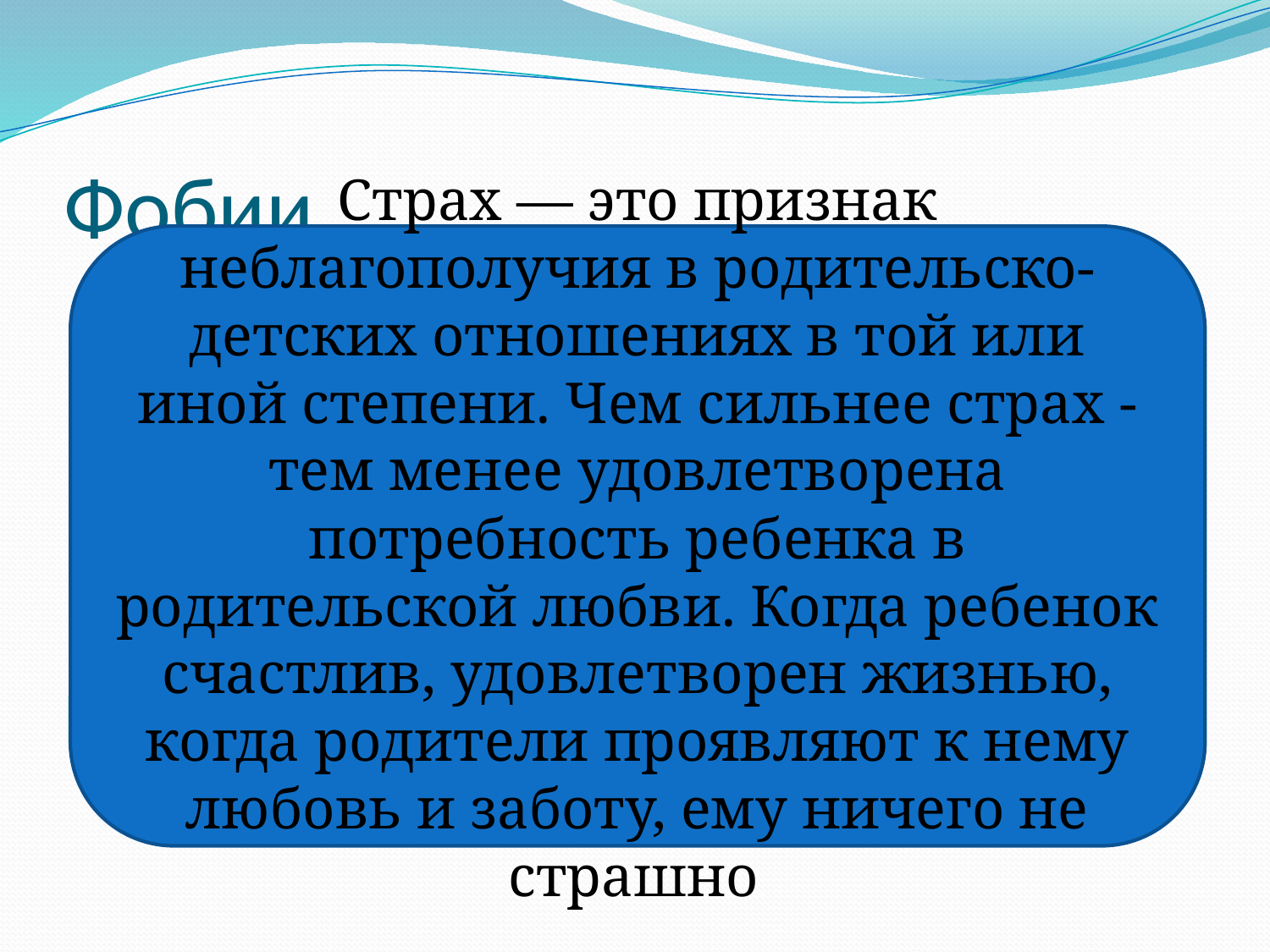

# Фобии
Страх — это признак неблагополучия в родительско-детских отношениях в той или иной степени. Чем сильнее страх - тем менее удовлетворена потребность ребенка в родительской любви. Когда ребенок счастлив, удовлетворен жизнью, когда родители проявляют к нему любовь и заботу, ему ничего не страшно.
Страх — это признак неблагополучия в родительско-детских отношениях в той или иной степени. Чем сильнее страх - тем менее удовлетворена потребность ребенка в родительской любви. Когда ребенок счастлив, удовлетворен жизнью, когда родители проявляют к нему любовь и заботу, ему ничего не страшно.